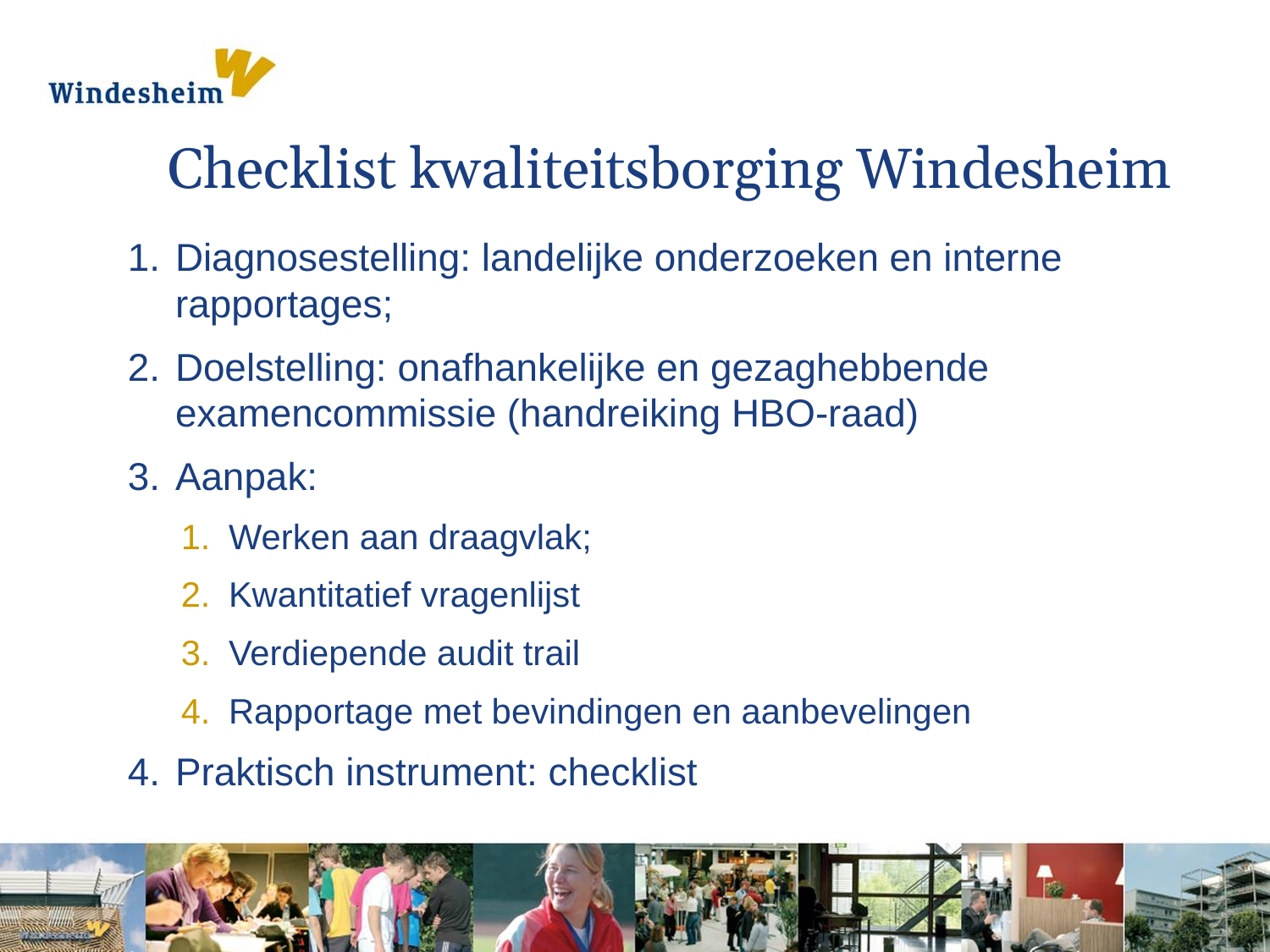

# Checklist kwaliteitsborging Windesheim
Diagnosestelling: landelijke onderzoeken en interne rapportages;
Doelstelling: onafhankelijke en gezaghebbende examencommissie (handreiking HBO-raad)
Aanpak:
Werken aan draagvlak;
Kwantitatief vragenlijst
Verdiepende audit trail
Rapportage met bevindingen en aanbevelingen
Praktisch instrument: checklist